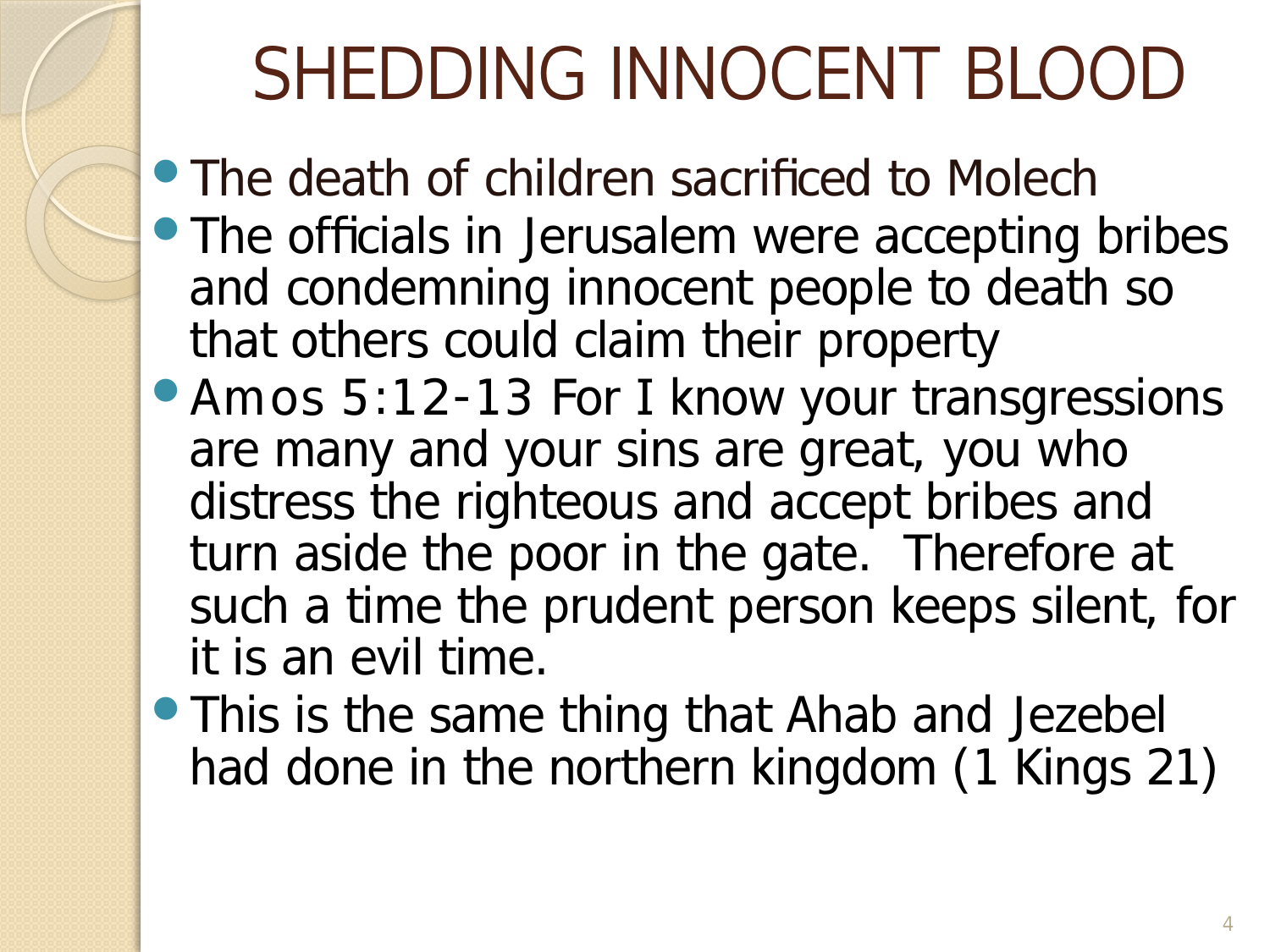

# SHEDDING INNOCENT BLOOD
The death of children sacrificed to Molech
The officials in Jerusalem were accepting bribes and condemning innocent people to death so that others could claim their property
Amos 5:12-13 For I know your transgressions are many and your sins are great, you who distress the righteous and accept bribes and turn aside the poor in the gate.  Therefore at such a time the prudent person keeps silent, for it is an evil time.
This is the same thing that Ahab and Jezebel had done in the northern kingdom (1 Kings 21)

4